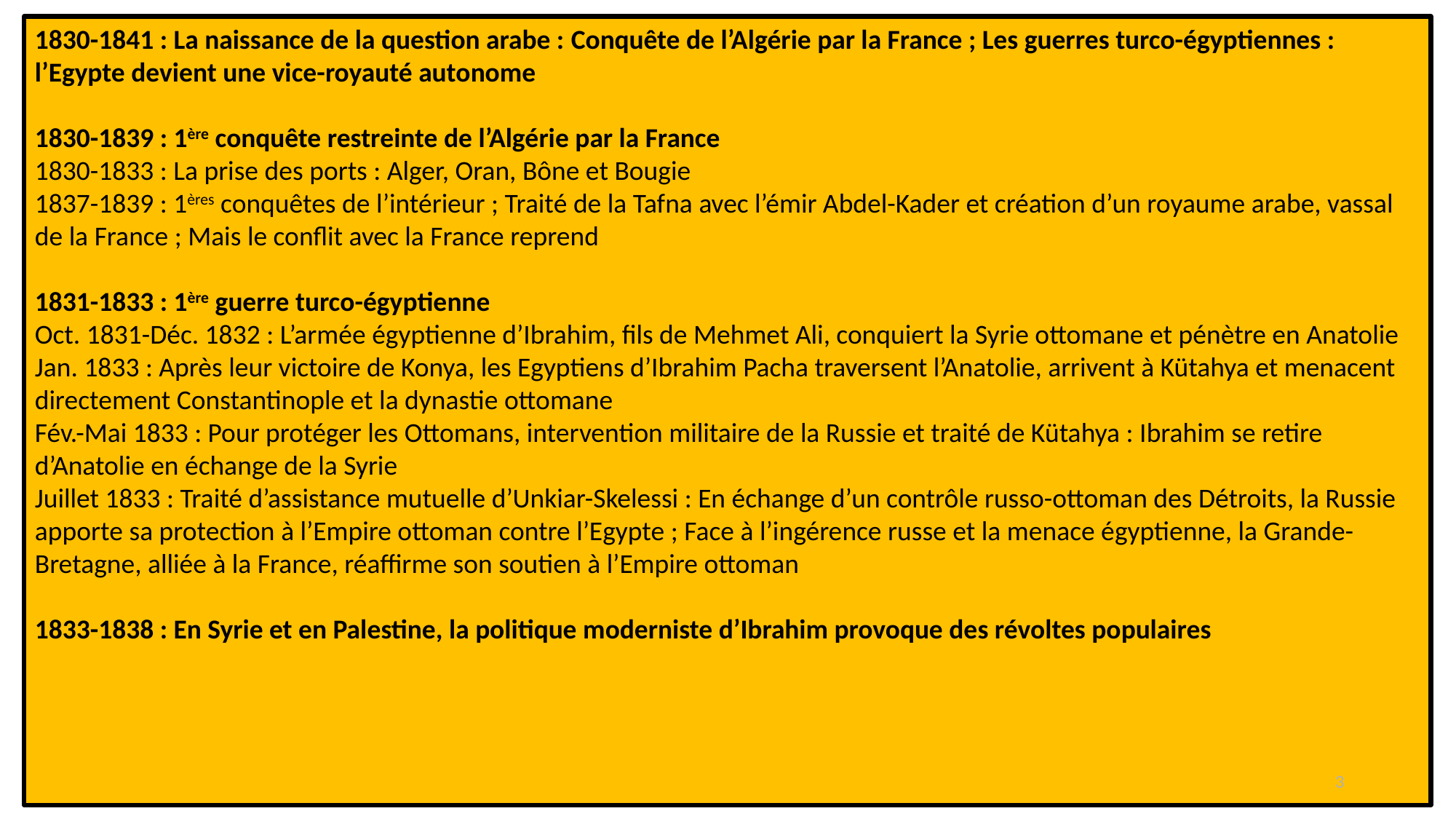

1830-1841 : La naissance de la question arabe : Conquête de l’Algérie par la France ; Les guerres turco-égyptiennes : l’Egypte devient une vice-royauté autonome

1830-1839 : 1ère conquête restreinte de l’Algérie par la France
1830-1833 : La prise des ports : Alger, Oran, Bône et Bougie
1837-1839 : 1ères conquêtes de l’intérieur ; Traité de la Tafna avec l’émir Abdel-Kader et création d’un royaume arabe, vassal de la France ; Mais le conflit avec la France reprend

1831-1833 : 1ère guerre turco-égyptienne
Oct. 1831-Déc. 1832 : L’armée égyptienne d’Ibrahim, fils de Mehmet Ali, conquiert la Syrie ottomane et pénètre en Anatolie
Jan. 1833 : Après leur victoire de Konya, les Egyptiens d’Ibrahim Pacha traversent l’Anatolie, arrivent à Kütahya et menacent directement Constantinople et la dynastie ottomane
Fév.-Mai 1833 : Pour protéger les Ottomans, intervention militaire de la Russie et traité de Kütahya : Ibrahim se retire d’Anatolie en échange de la Syrie
Juillet 1833 : Traité d’assistance mutuelle d’Unkiar-Skelessi : En échange d’un contrôle russo-ottoman des Détroits, la Russie apporte sa protection à l’Empire ottoman contre l’Egypte ; Face à l’ingérence russe et la menace égyptienne, la Grande-Bretagne, alliée à la France, réaffirme son soutien à l’Empire ottoman

1833-1838 : En Syrie et en Palestine, la politique moderniste d’Ibrahim provoque des révoltes populaires

3